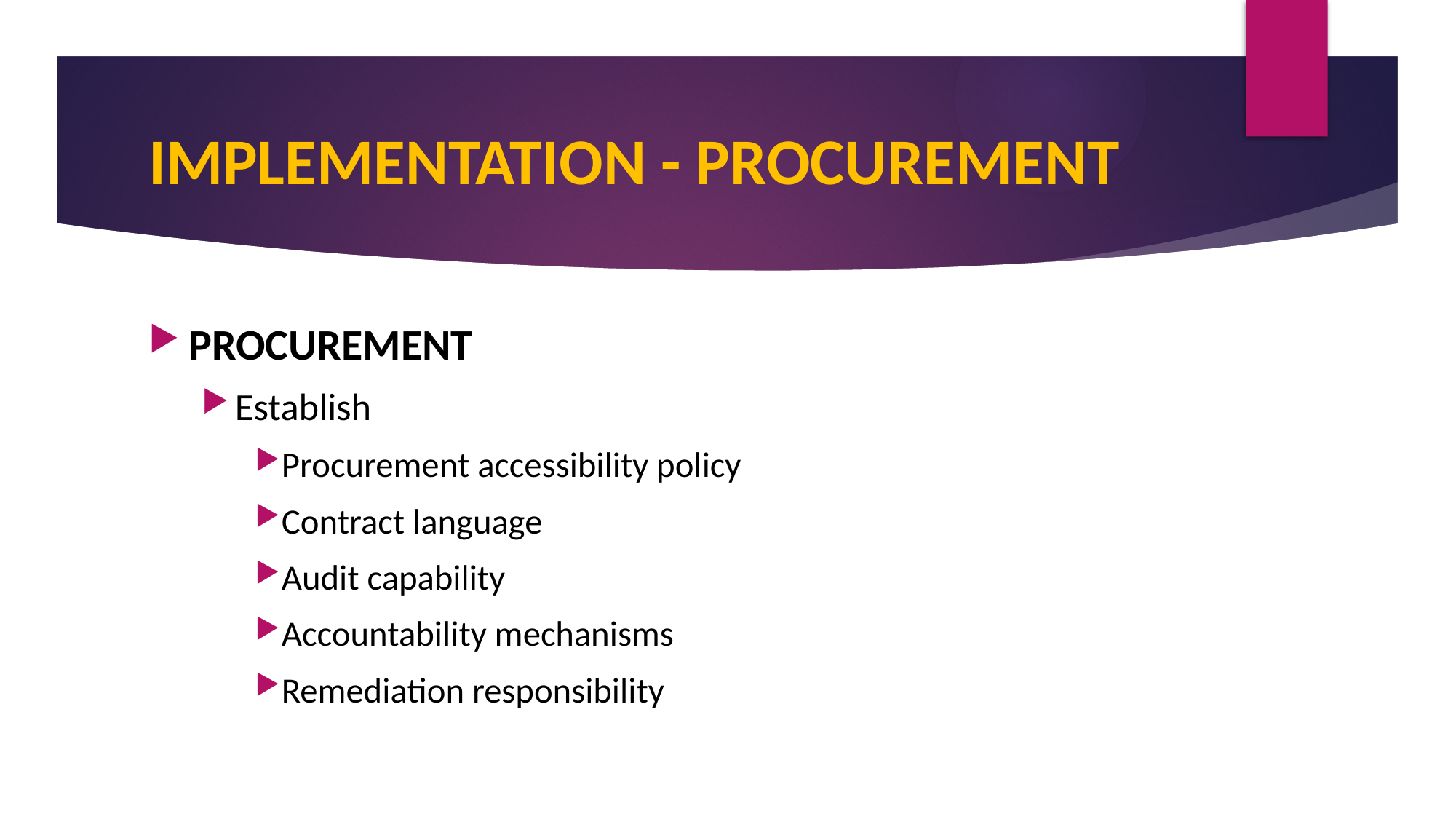

# IMPLEMENTATION - Procurement
PROCUREMENT
Establish
Procurement accessibility policy
Contract language
Audit capability
Accountability mechanisms
Remediation responsibility